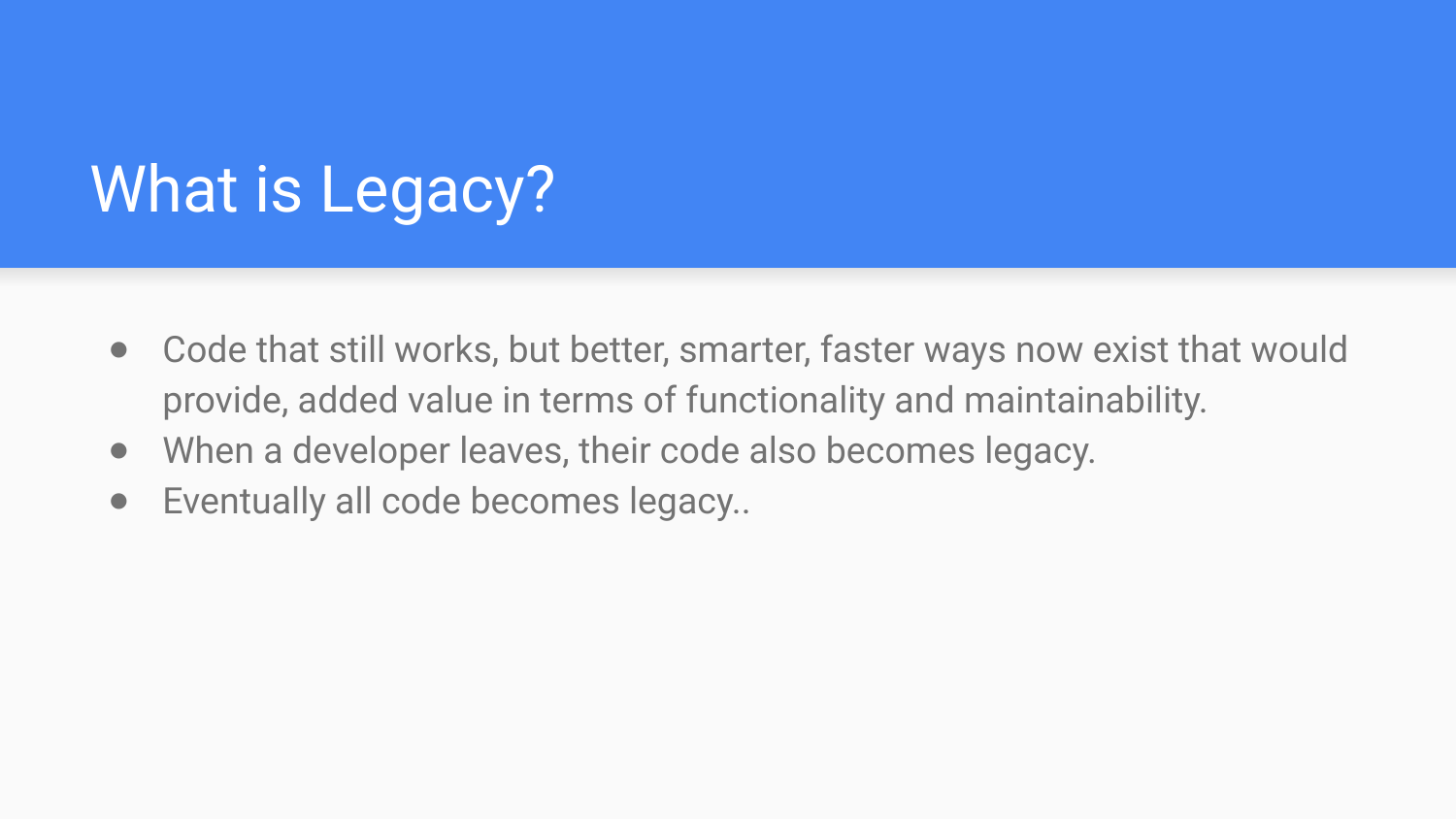

# What is Legacy?
Code that still works, but better, smarter, faster ways now exist that would provide, added value in terms of functionality and maintainability.
When a developer leaves, their code also becomes legacy.
Eventually all code becomes legacy..